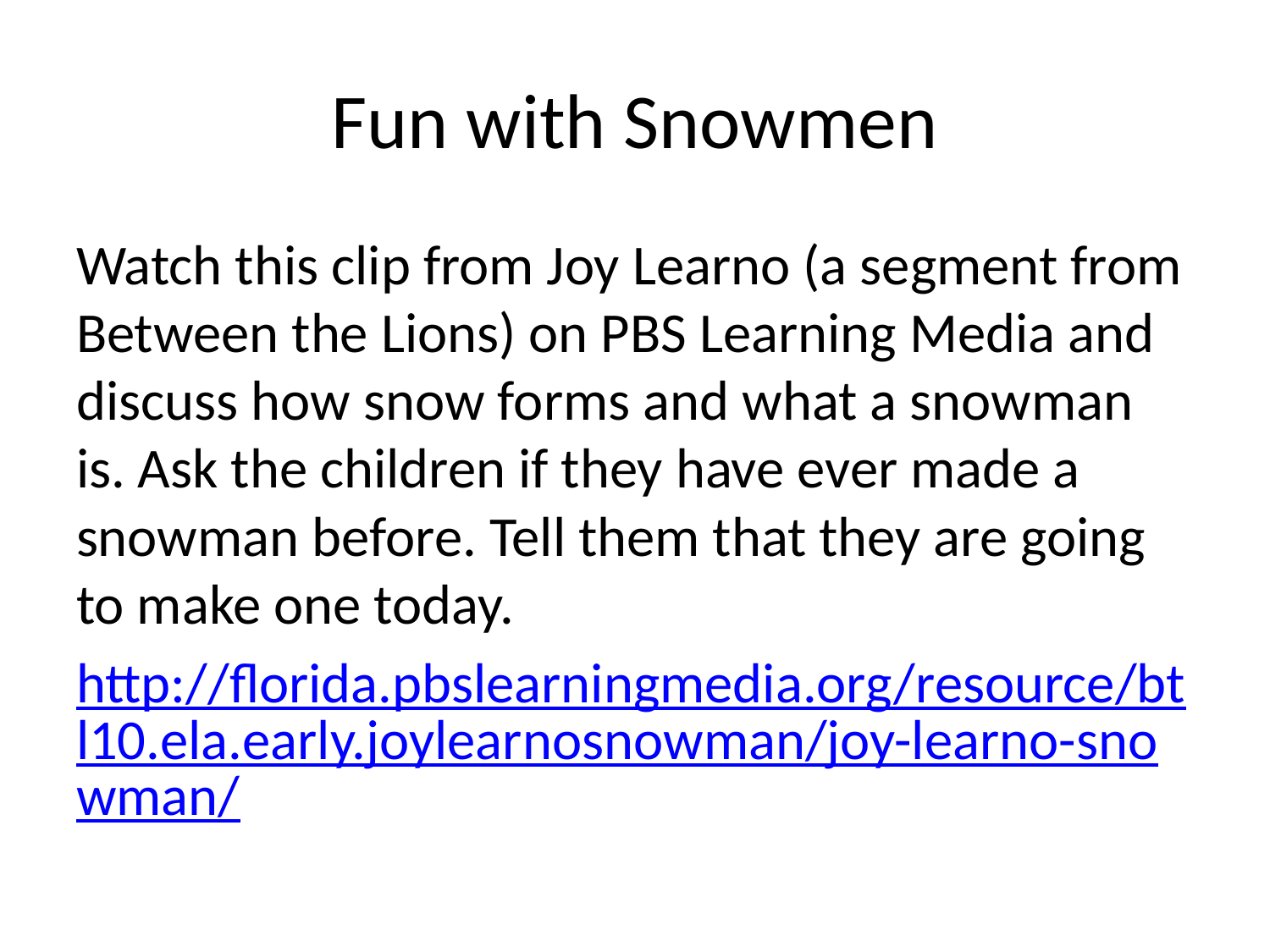

# Fun with Snowmen
Watch this clip from Joy Learno (a segment from Between the Lions) on PBS Learning Media and discuss how snow forms and what a snowman is. Ask the children if they have ever made a snowman before. Tell them that they are going to make one today.
http://florida.pbslearningmedia.org/resource/btl10.ela.early.joylearnosnowman/joy-learno-snowman/